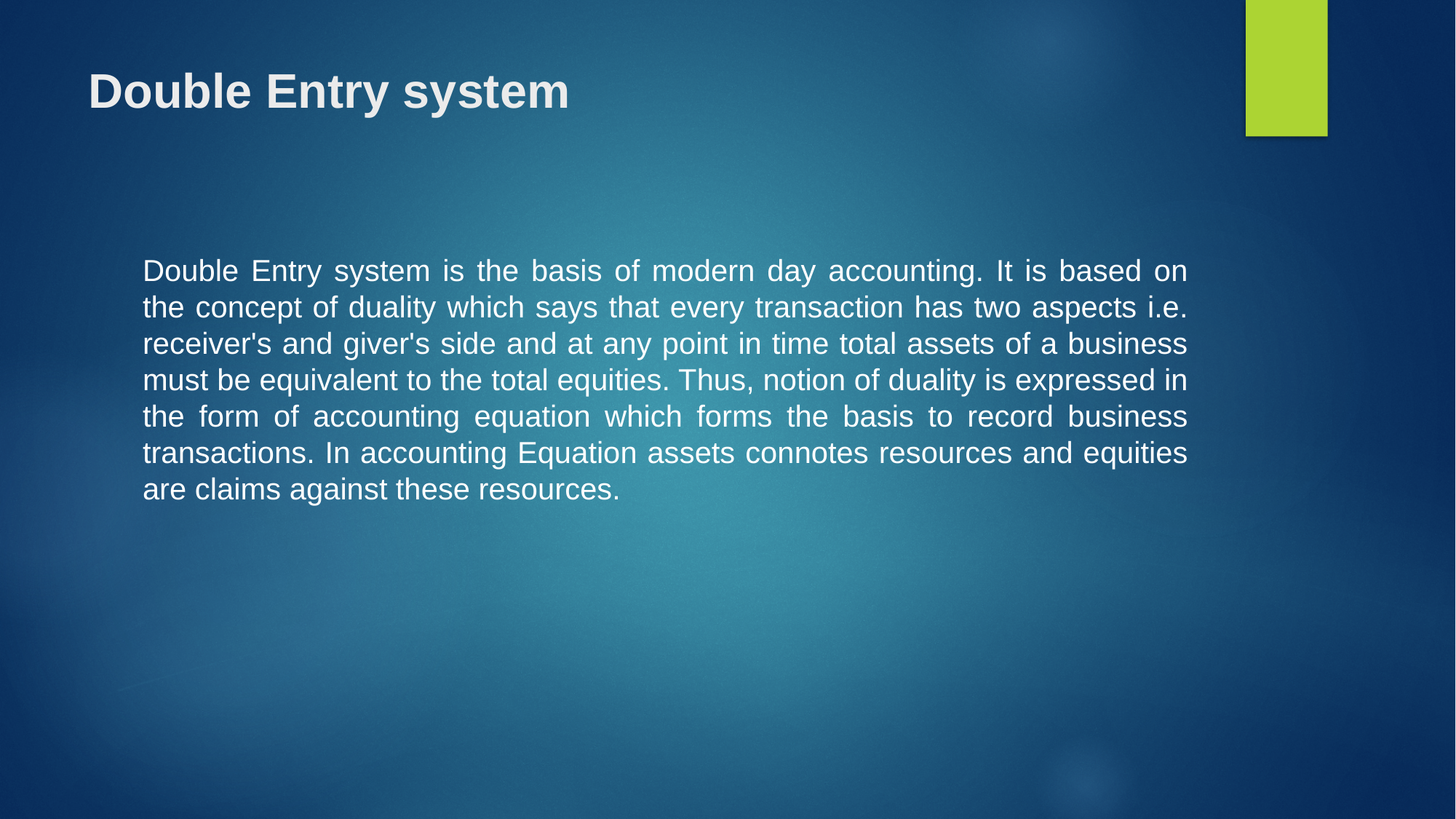

# Double Entry system
Double Entry system is the basis of modern day accounting. It is based on the concept of duality which says that every transaction has two aspects i.e. receiver's and giver's side and at any point in time total assets of a business must be equivalent to the total equities. Thus, notion of duality is expressed in the form of accounting equation which forms the basis to record business transactions. In accounting Equation assets connotes resources and equities are claims against these resources.